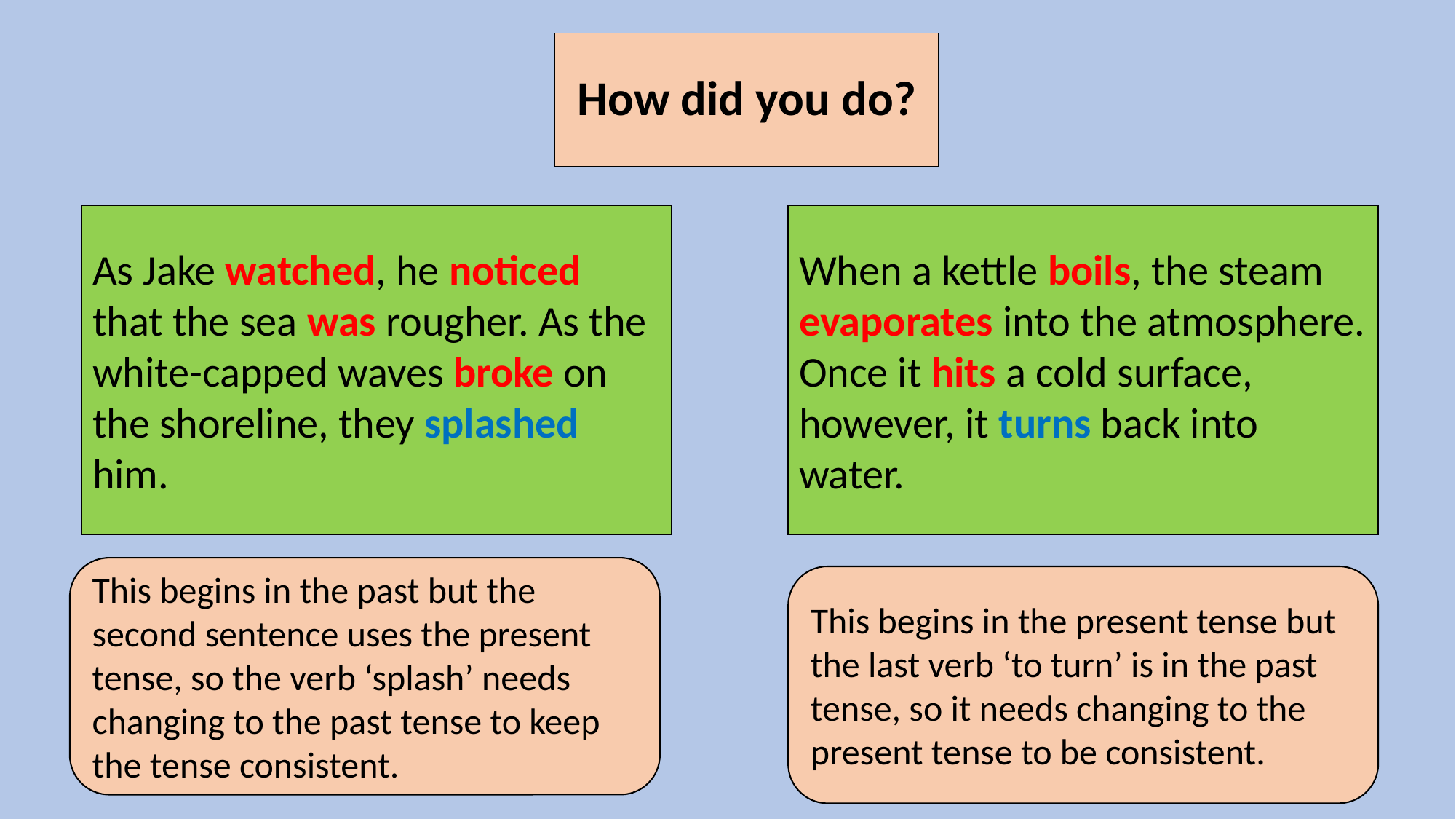

# How did you do?
As Jake watched, he noticed that the sea was rougher. As the white-capped waves broke on the shoreline, they splashed him.
When a kettle boils, the steam evaporates into the atmosphere. Once it hits a cold surface, however, it turns back into water.
This begins in the past but the second sentence uses the present tense, so the verb ‘splash’ needs changing to the past tense to keep the tense consistent.
This begins in the present tense but the last verb ‘to turn’ is in the past tense, so it needs changing to the present tense to be consistent.